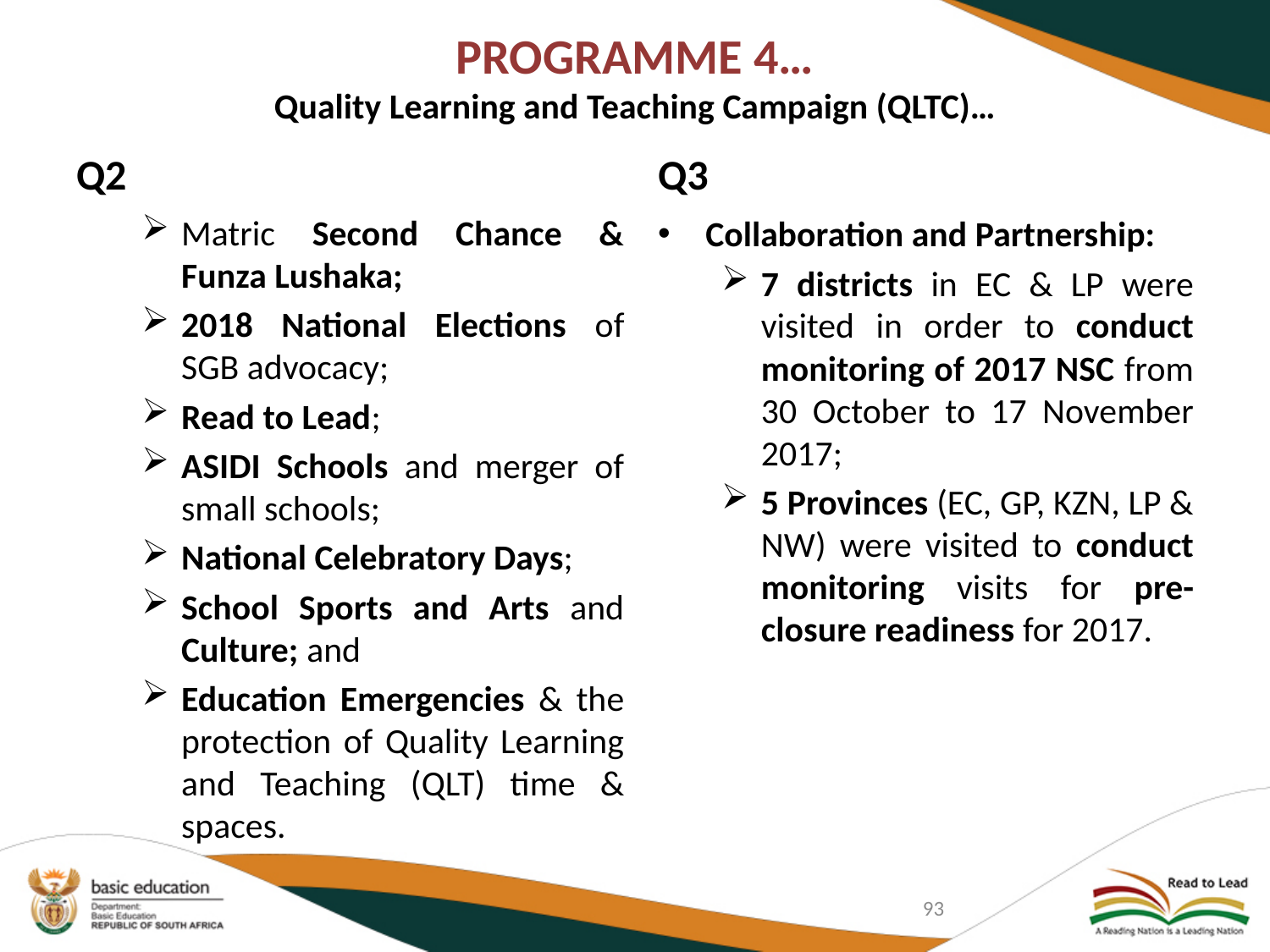

# PROGRAMME 4… Quality Learning and Teaching Campaign (QLTC)…
Q2
Q3
Matric Second Chance & Funza Lushaka;
2018 National Elections of SGB advocacy;
Read to Lead;
ASIDI Schools and merger of small schools;
National Celebratory Days;
School Sports and Arts and Culture; and
Education Emergencies & the protection of Quality Learning and Teaching (QLT) time & spaces.

Collaboration and Partnership:
7 districts in EC & LP were visited in order to conduct monitoring of 2017 NSC from 30 October to 17 November 2017;
5 Provinces (EC, GP, KZN, LP & NW) were visited to conduct monitoring visits for pre-closure readiness for 2017.
93